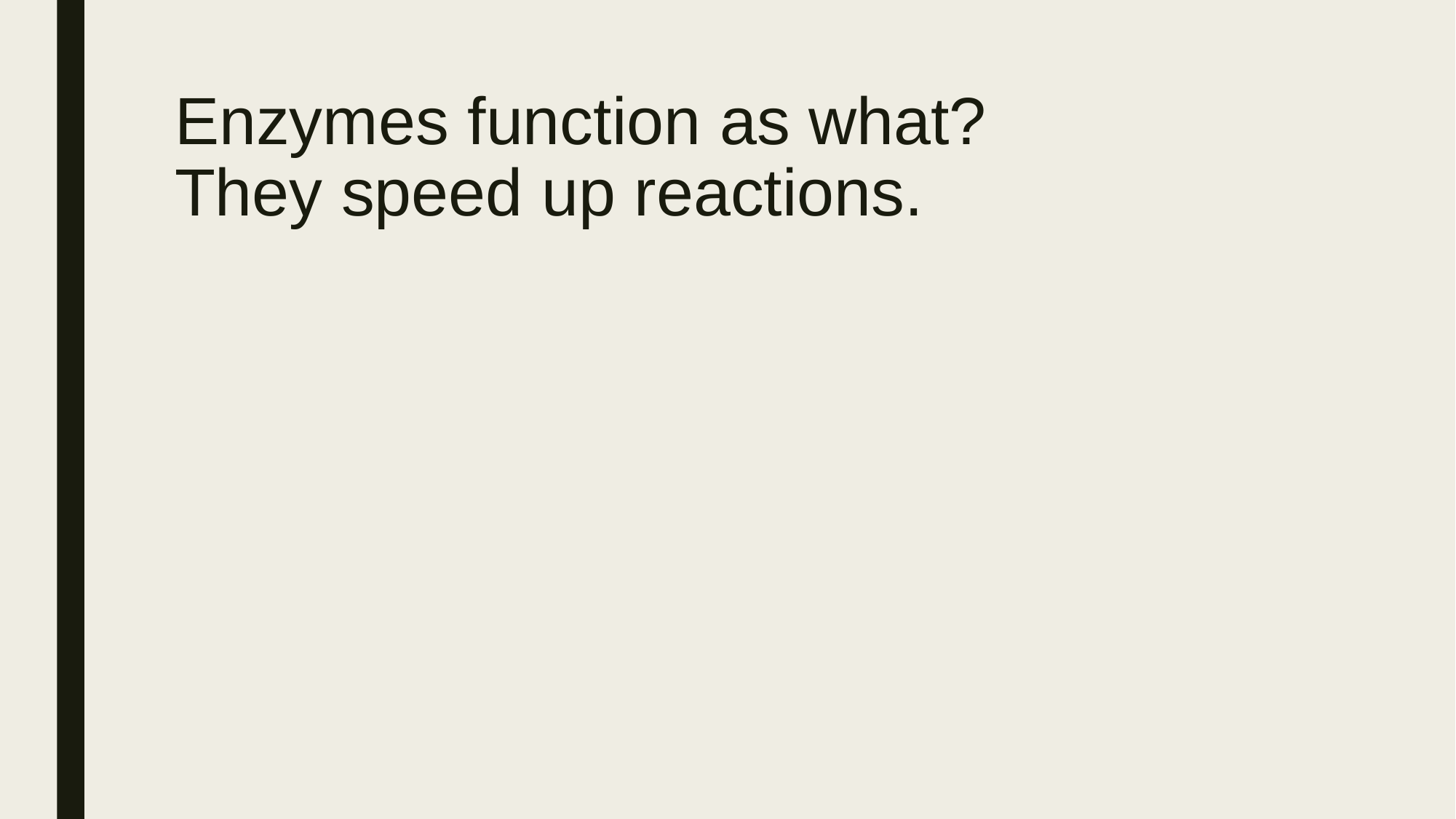

# Enzymes function as what? They speed up reactions.